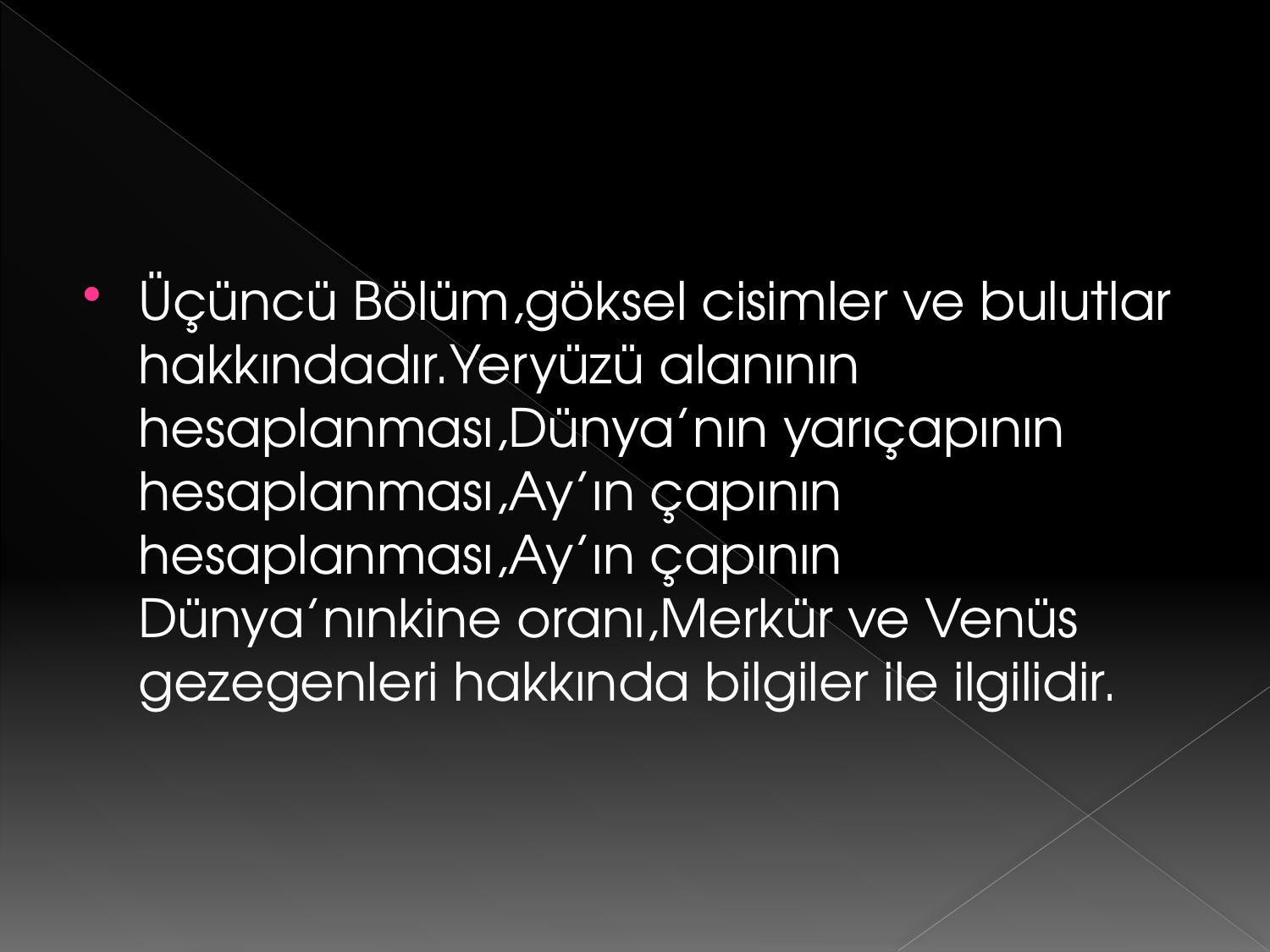

Üçüncü Bölüm,göksel cisimler ve bulutlar hakkındadır.Yeryüzü alanının hesaplanması,Dünya’nın yarıçapının hesaplanması,Ay’ın çapının hesaplanması,Ay’ın çapının Dünya’nınkine oranı,Merkür ve Venüs gezegenleri hakkında bilgiler ile ilgilidir.